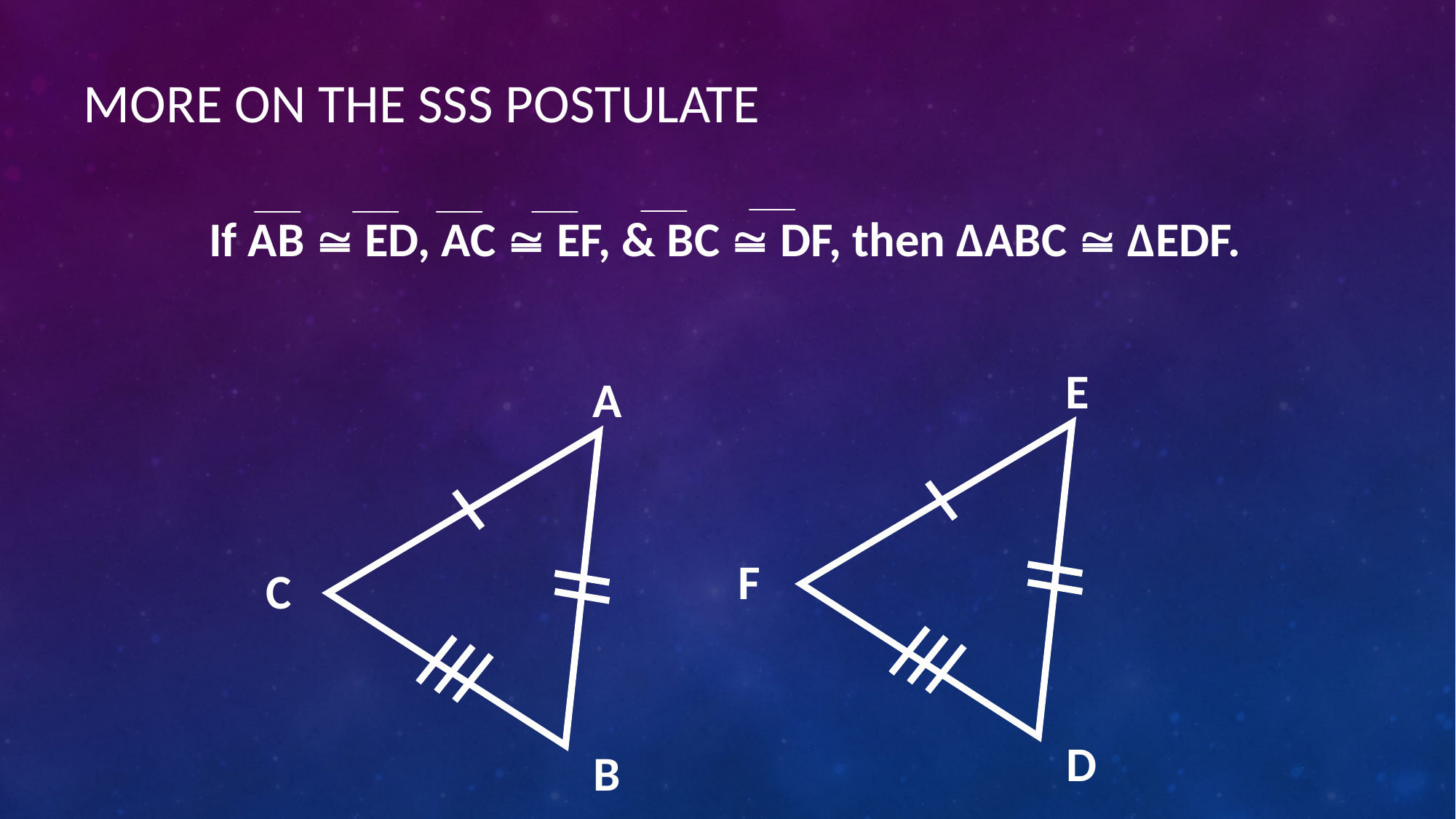

If AB ≅ ED, AC ≅ EF, & BC ≅ DF, then ΔABC ≅ ΔEDF.
# More on the SSS Postulate
E

F

D
A

C

B